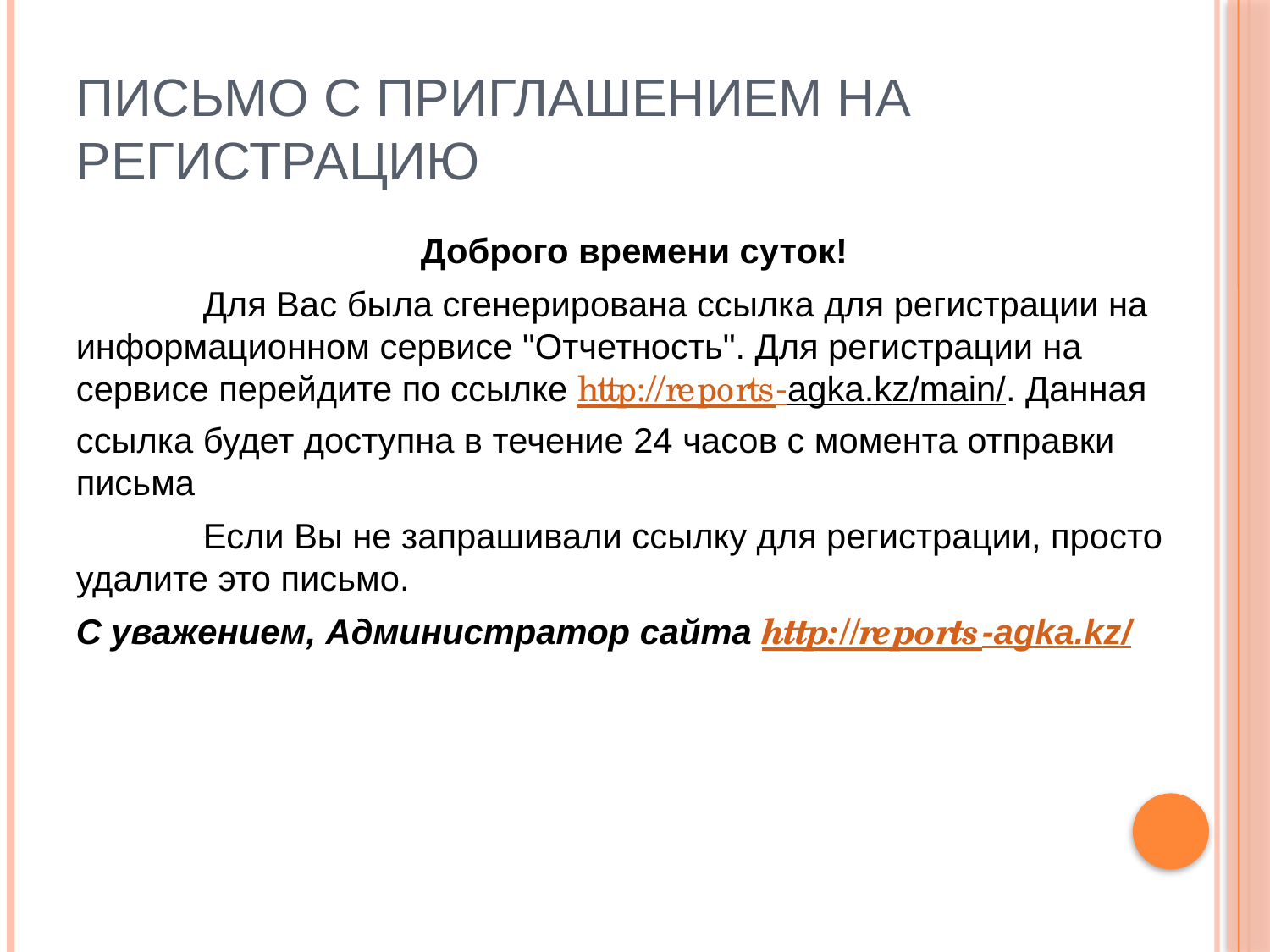

# Письмо с приглашением на регистрацию
Доброго времени суток!
	Для Вас была сгенерирована ссылка для регистрации на информационном сервисе "Отчетность". Для регистрации на сервисе перейдите по ссылке http://reports-agka.kz/main/. Данная ссылка будет доступна в течение 24 часов с момента отправки письма
	Если Вы не запрашивали ссылку для регистрации, просто удалите это письмо.
С уважением, Администратор сайта http://reports-agka.kz/